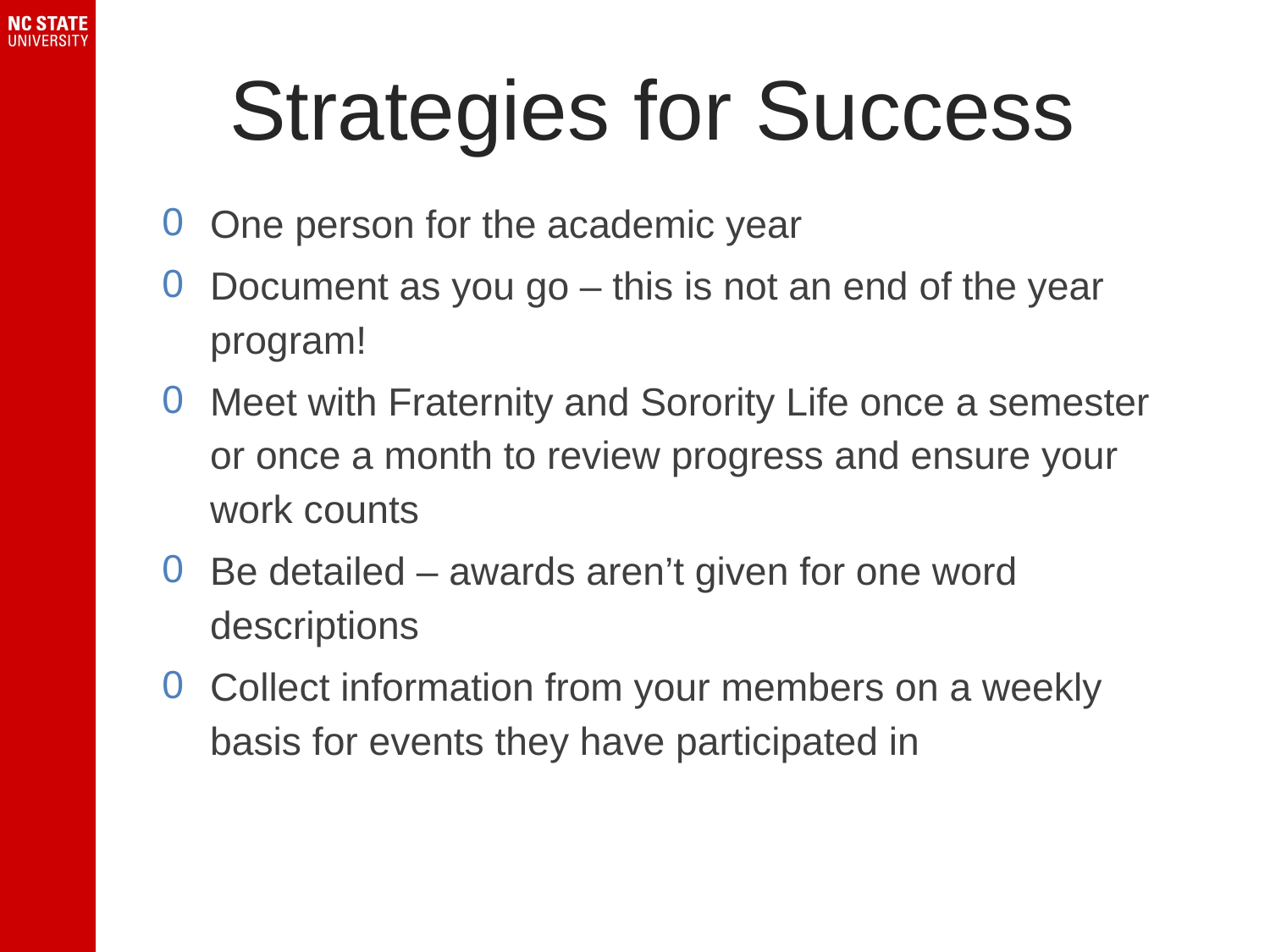

# Strategies for Success
One person for the academic year
Document as you go – this is not an end of the year program!
Meet with Fraternity and Sorority Life once a semester or once a month to review progress and ensure your work counts
Be detailed – awards aren’t given for one word descriptions
Collect information from your members on a weekly basis for events they have participated in